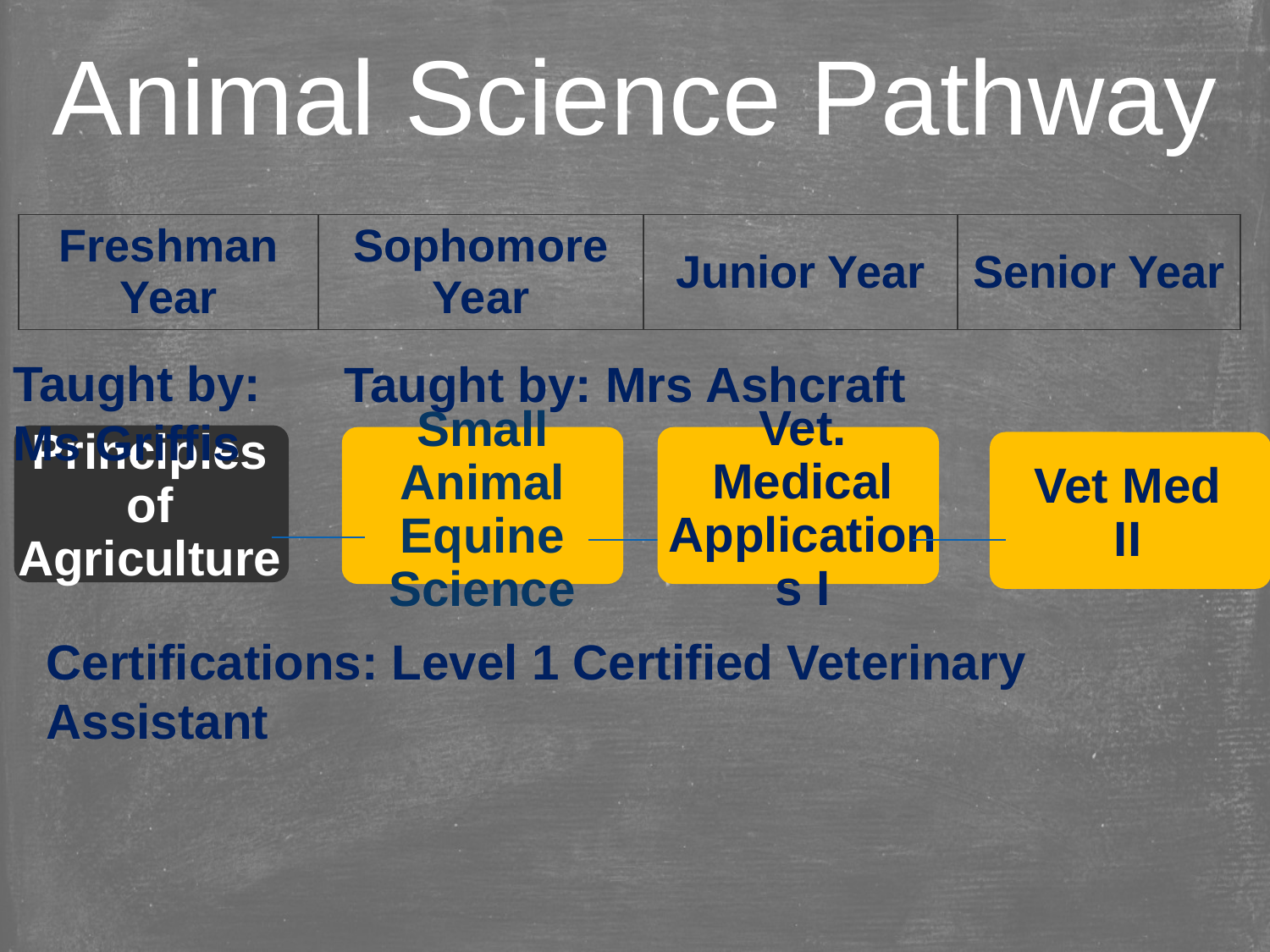

# Animal Science Pathway
| Freshman Year | Sophomore Year | Junior Year | Senior Year |
| --- | --- | --- | --- |
Taught by: Ms Griffis
Taught by: Mrs Ashcraft

Principles of Agriculture
Vet. Medical Applications I
Small Animal
Equine Science
Vet Med II

Certifications: Level 1 Certified Veterinary Assistant